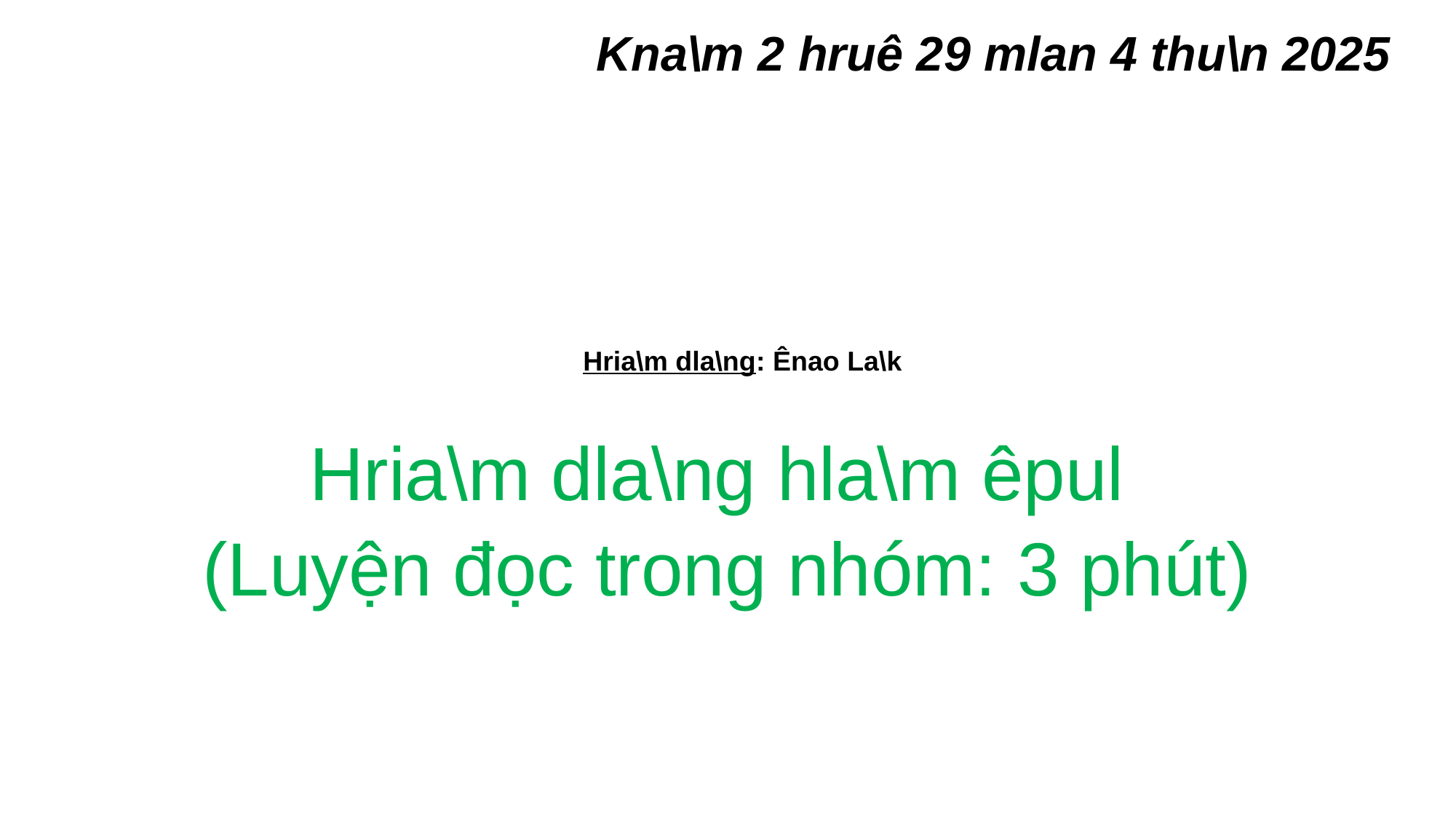

# Hria\m dla\ng: Ênao La\k
Kna\m 2 hruê 29 mlan 4 thu\n 2025
Hria\m dla\ng hla\m êpul
(Luyện đọc trong nhóm: 3 phút)